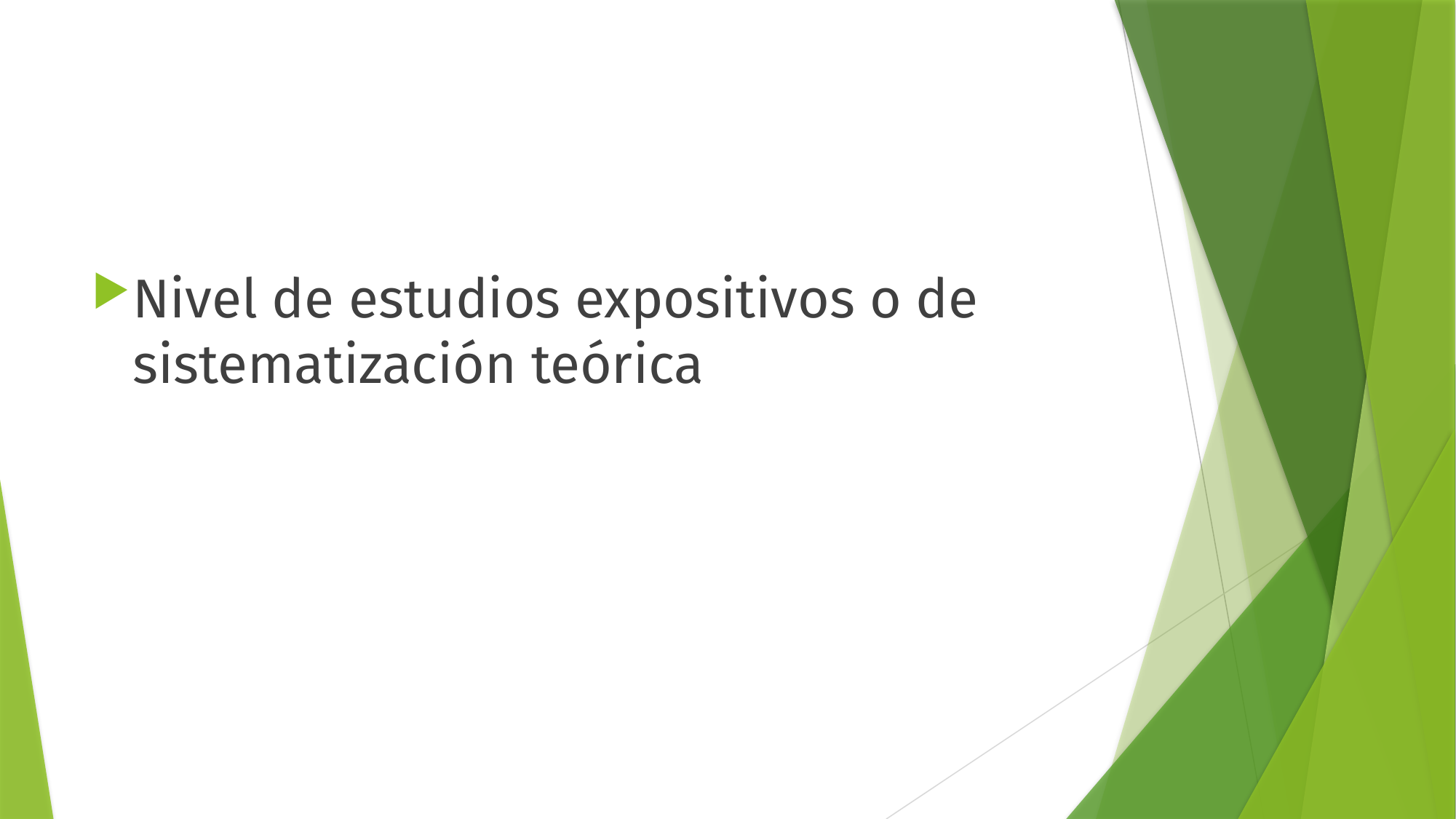

Nivel de estudios expositivos o de sistematización teórica